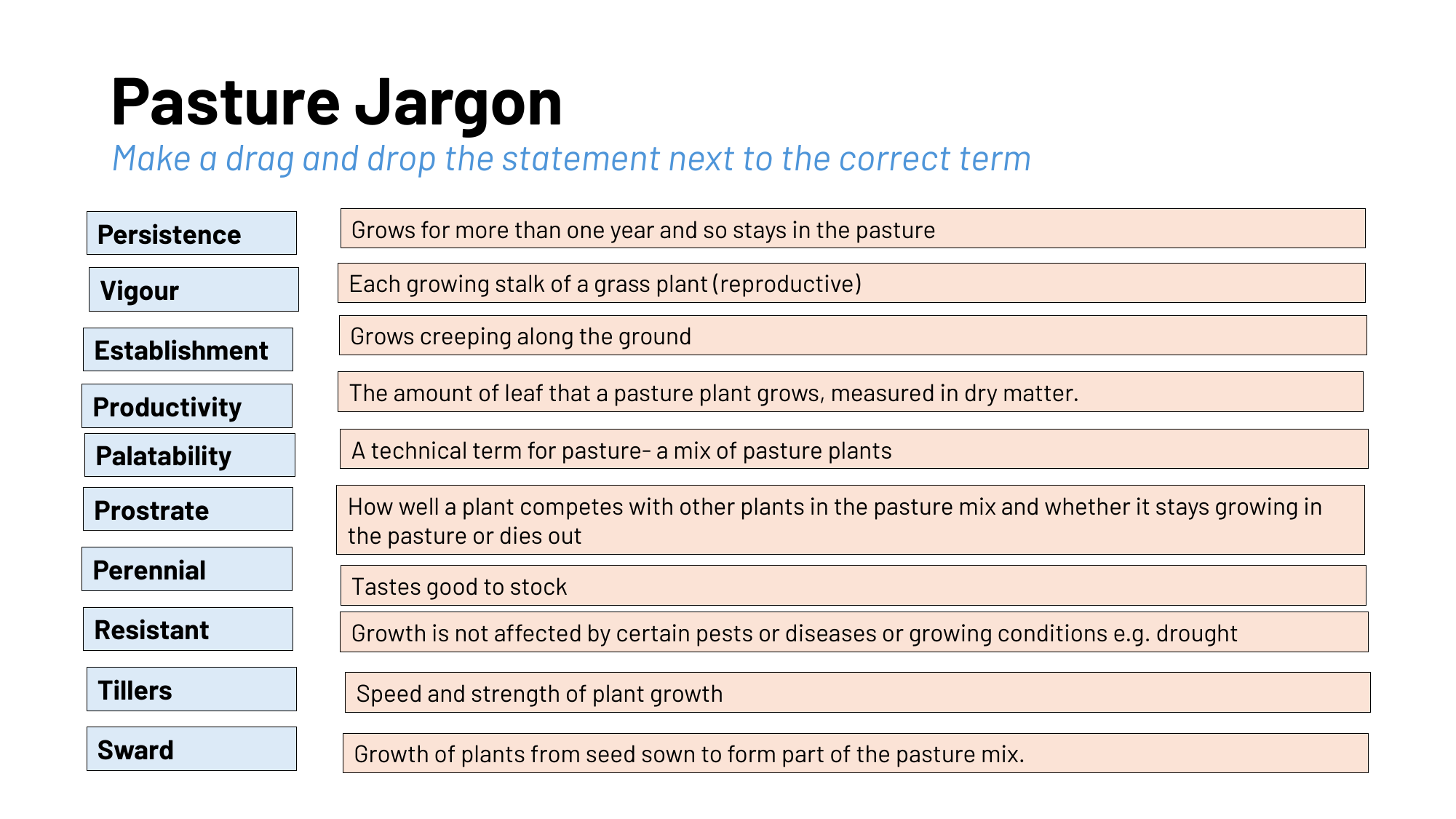

# Pasture Jargon Make a drag and drop the statement next to the correct term
Grows for more than one year and so stays in the pasture
Persistence
Each growing stalk of a grass plant (reproductive)
Vigour
Grows creeping along the ground
Establishment
The amount of leaf that a pasture plant grows, measured in dry matter.
Productivity
A technical term for pasture- a mix of pasture plants
Palatability
How well a plant competes with other plants in the pasture mix and whether it stays growing in the pasture or dies out
Prostrate
Perennial
Tastes good to stock
Resistant
Growth is not affected by certain pests or diseases or growing conditions e.g. drought
Tillers
Speed and strength of plant growth
Sward
Growth of plants from seed sown to form part of the pasture mix.